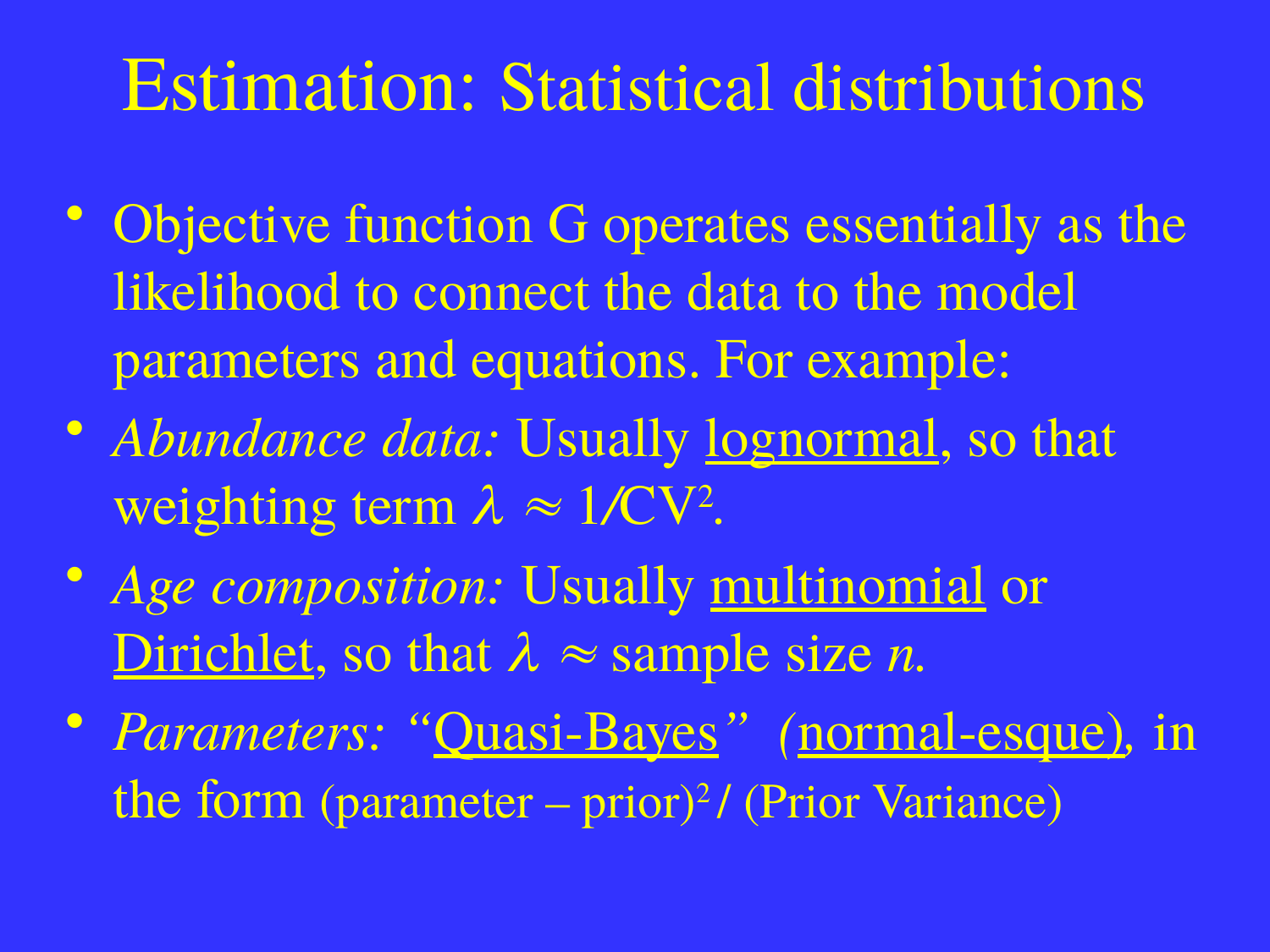

# Estimation: Statistical distributions
Objective function G operates essentially as the likelihood to connect the data to the model parameters and equations. For example:
Abundance data: Usually lognormal, so that weighting term λ ≈ 1/CV2.
Age composition: Usually multinomial or Dirichlet, so that λ ≈ sample size n.
Parameters: “Quasi-Bayes”  (normal-esque), in the form (parameter – prior)2 / (Prior Variance)